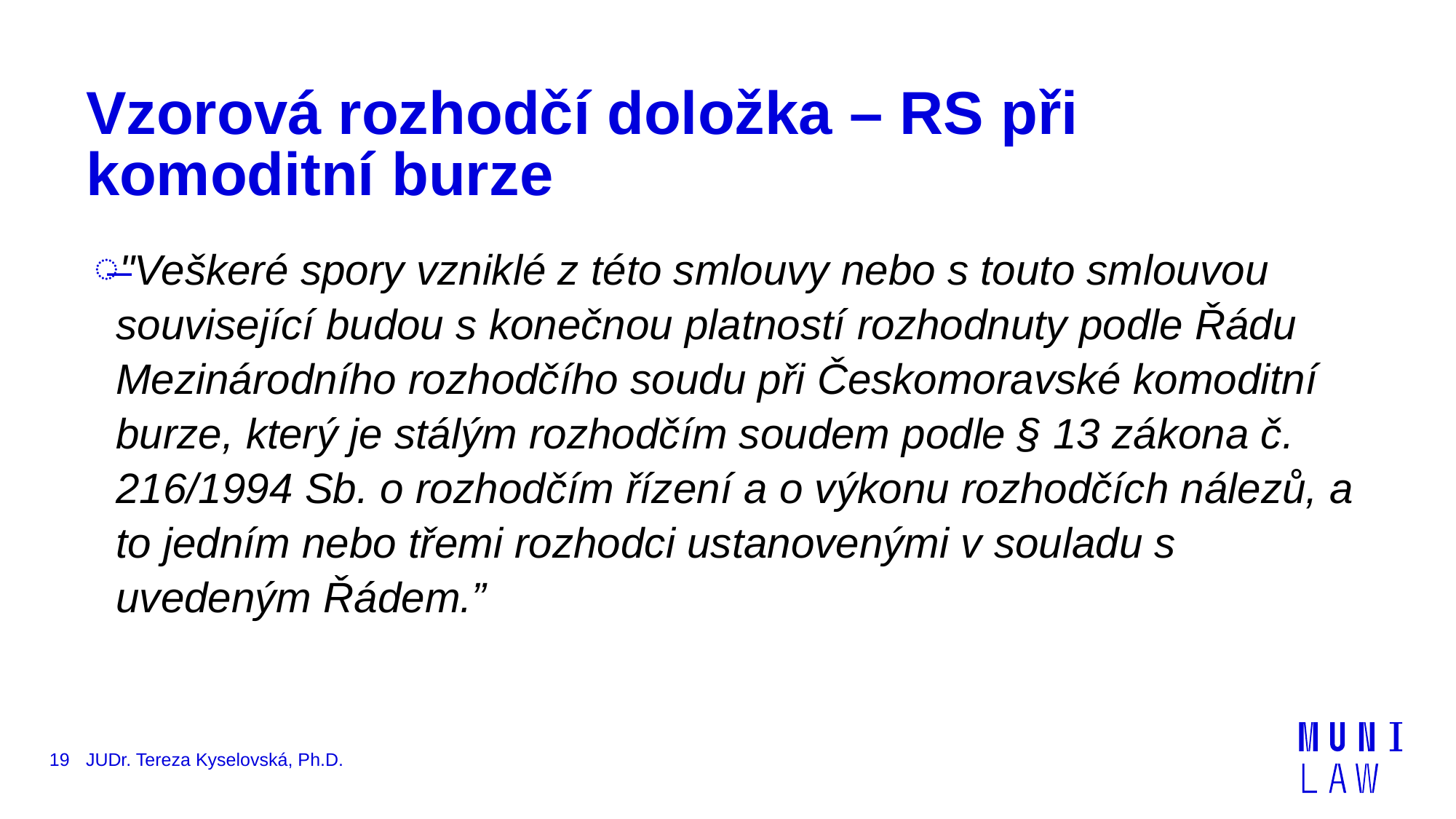

# Vzorová rozhodčí doložka – RS při komoditní burze
"Veškeré spory vzniklé z této smlouvy nebo s touto smlouvou související budou s konečnou platností rozhodnuty podle Řádu Mezinárodního rozhodčího soudu při Českomoravské komoditní burze, který je stálým rozhodčím soudem podle § 13 zákona č. 216/1994 Sb. o rozhodčím řízení a o výkonu rozhodčích nálezů, a to jedním nebo třemi rozhodci ustanovenými v souladu s uvedeným Řádem.”
19
JUDr. Tereza Kyselovská, Ph.D.